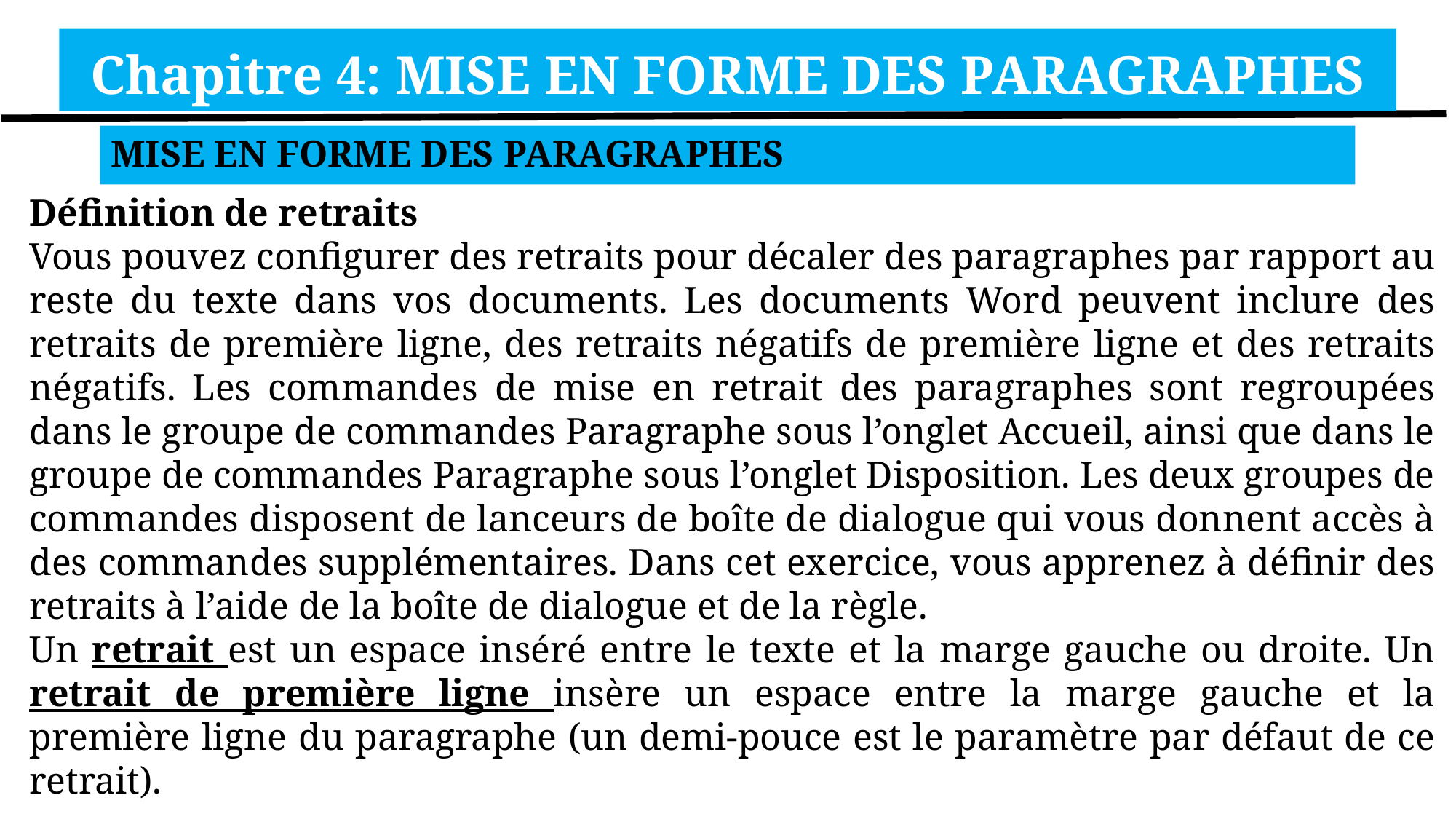

Chapitre 4: MISE EN FORME DES PARAGRAPHES
MISE EN FORME DES PARAGRAPHES
Définition de retraits
Vous pouvez configurer des retraits pour décaler des paragraphes par rapport au reste du texte dans vos documents. Les documents Word peuvent inclure des retraits de première ligne, des retraits négatifs de première ligne et des retraits négatifs. Les commandes de mise en retrait des paragraphes sont regroupées dans le groupe de commandes Paragraphe sous l’onglet Accueil, ainsi que dans le groupe de commandes Paragraphe sous l’onglet Disposition. Les deux groupes de commandes disposent de lanceurs de boîte de dialogue qui vous donnent accès à des commandes supplémentaires. Dans cet exercice, vous apprenez à définir des retraits à l’aide de la boîte de dialogue et de la règle.
Un retrait est un espace inséré entre le texte et la marge gauche ou droite. Un retrait de première ligne insère un espace entre la marge gauche et la première ligne du paragraphe (un demi-pouce est le paramètre par défaut de ce retrait).